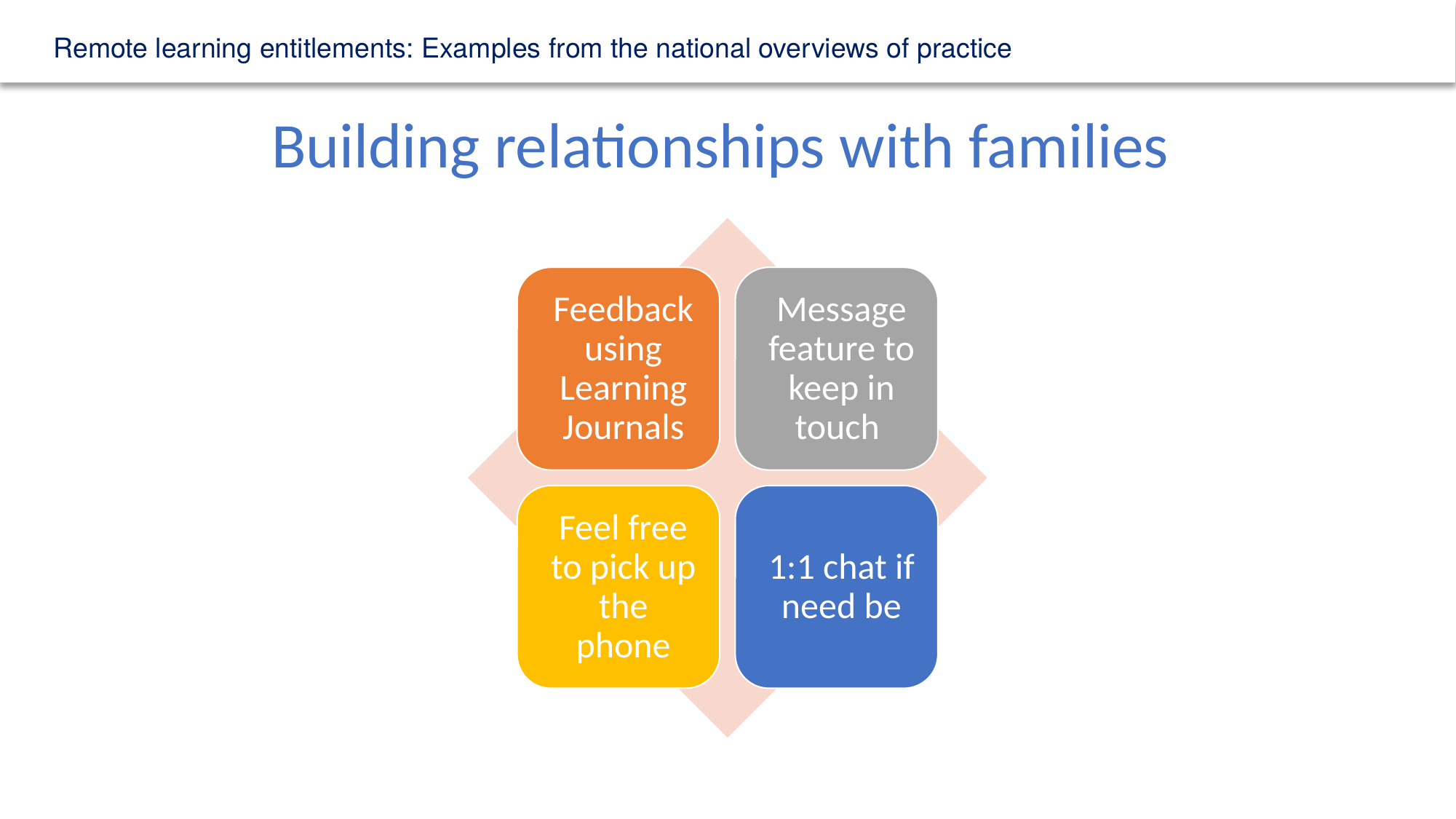

# Building relationships with families

Feedback using Learning Journals
Message feature to keep in touch
Feel free to pick up the phone
1:1 chat if need be